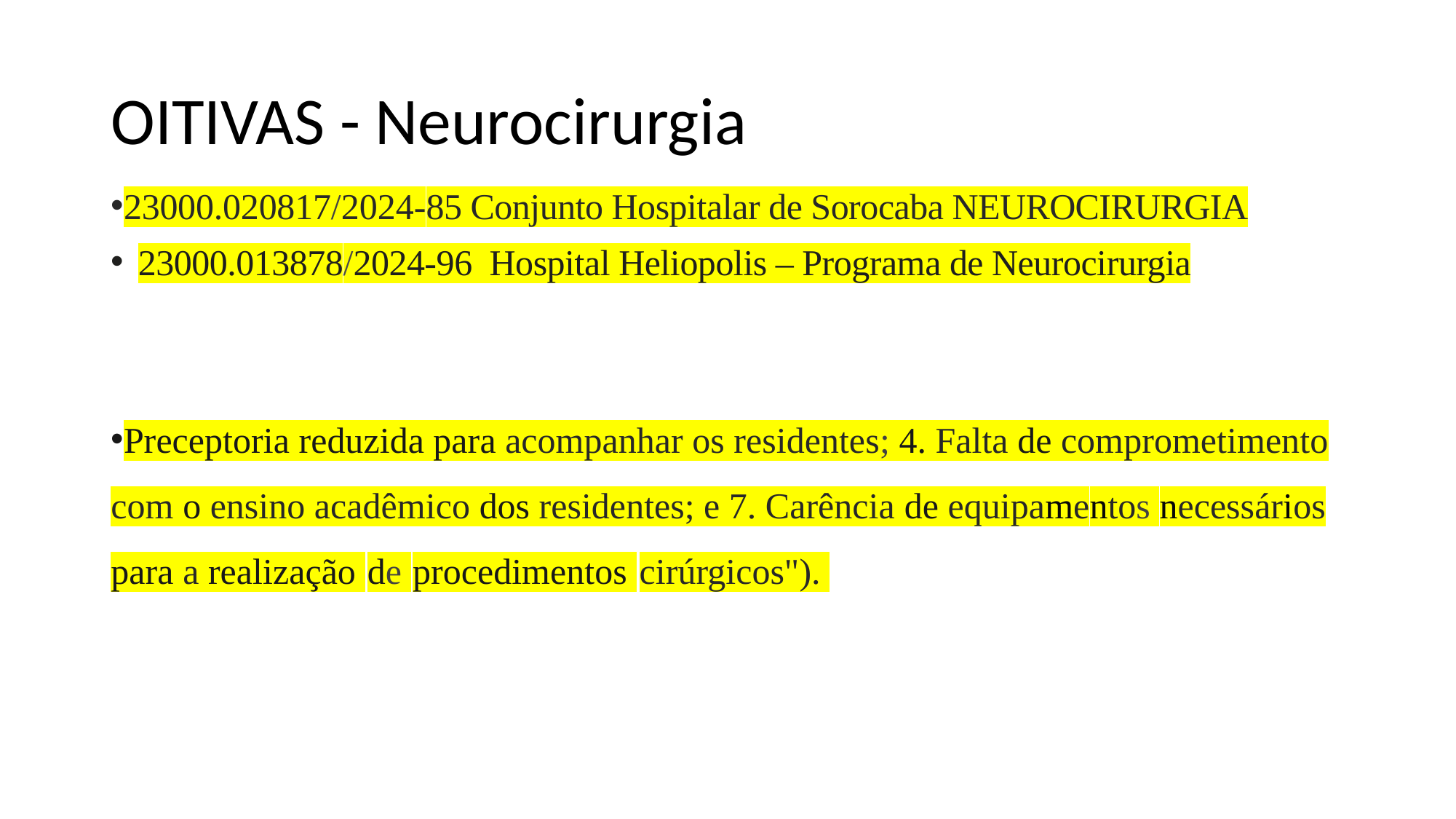

# OITIVAS - Neurocirurgia
23000.020817/2024-85 Conjunto Hospitalar de Sorocaba NEUROCIRURGIA

23000.013878/2024-96  Hospital Heliopolis – Programa de Neurocirurgia

Preceptoria reduzida para acompanhar os residentes; 4. Falta de comprometimento com o ensino acadêmico dos residentes; e 7. Carência de equipamentos necessários para a realização de procedimentos cirúrgicos").